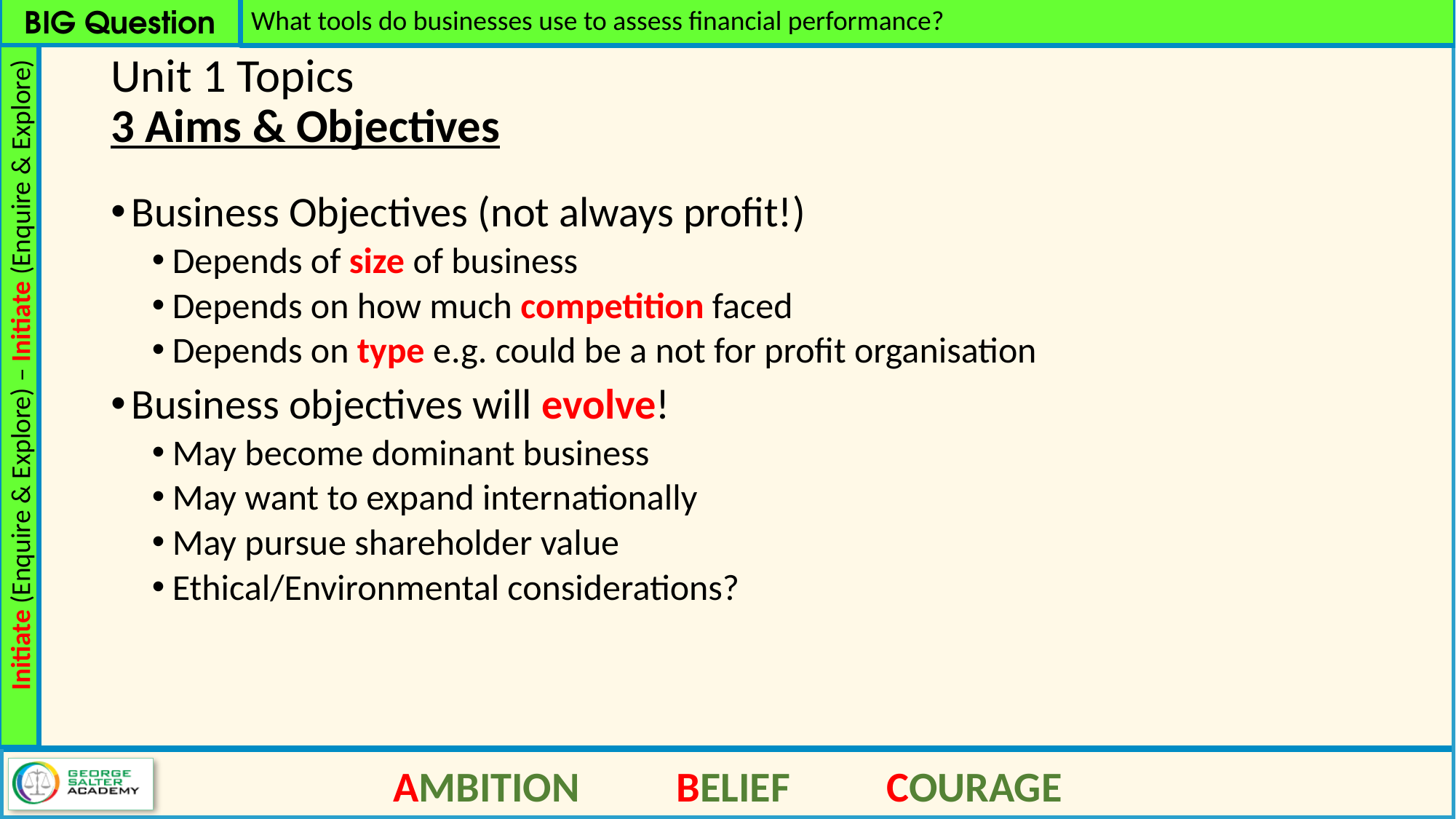

What tools do businesses use to assess financial performance?
# Unit 1 Topics 3 Aims & Objectives
Business Objectives (not always profit!)
Depends of size of business
Depends on how much competition faced
Depends on type e.g. could be a not for profit organisation
Business objectives will evolve!
May become dominant business
May want to expand internationally
May pursue shareholder value
Ethical/Environmental considerations?